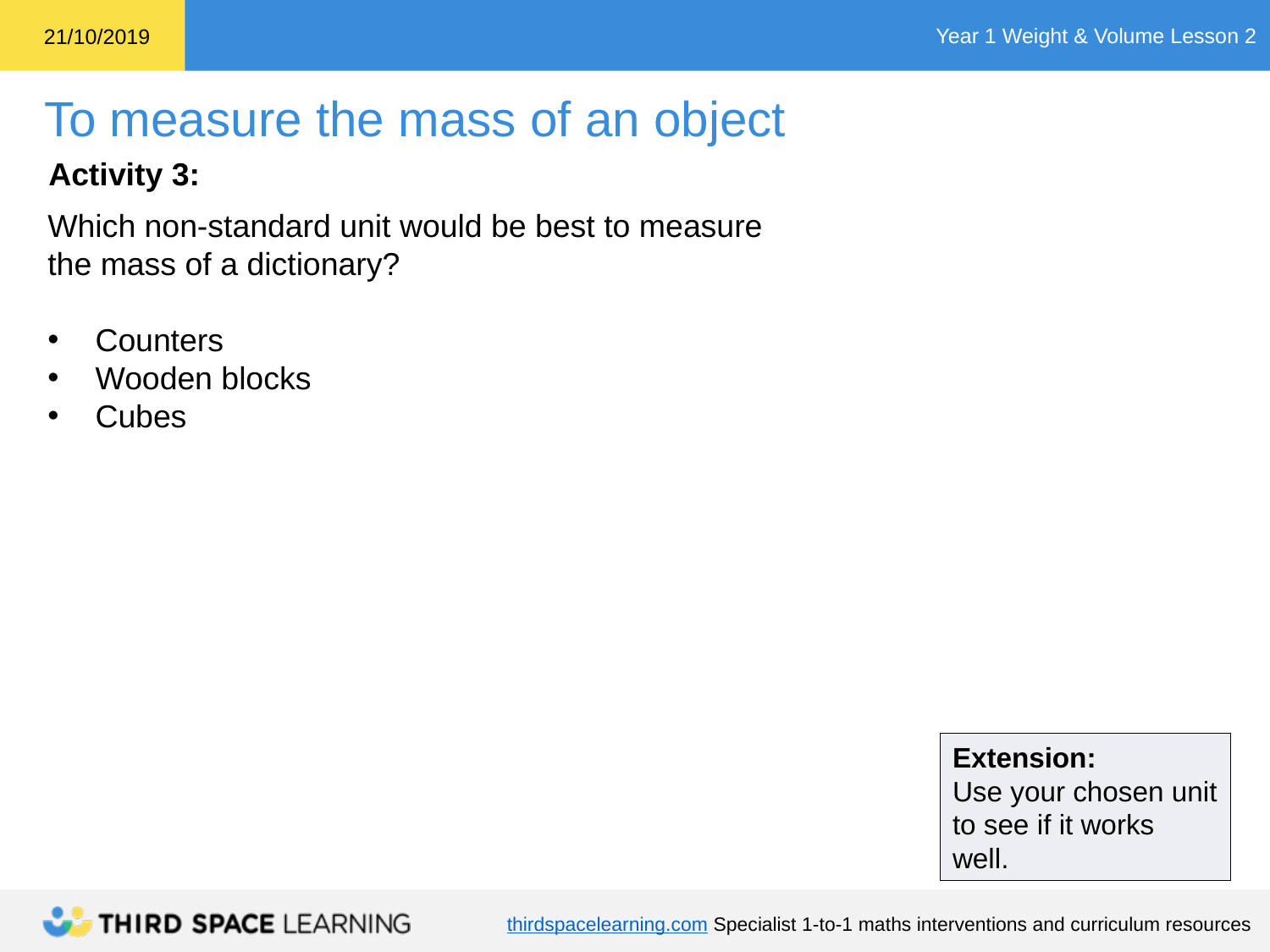

Activity 3:
Which non-standard unit would be best to measure the mass of a dictionary?

Counters
Wooden blocks
Cubes

Extension:
Use your chosen unit to see if it works well.